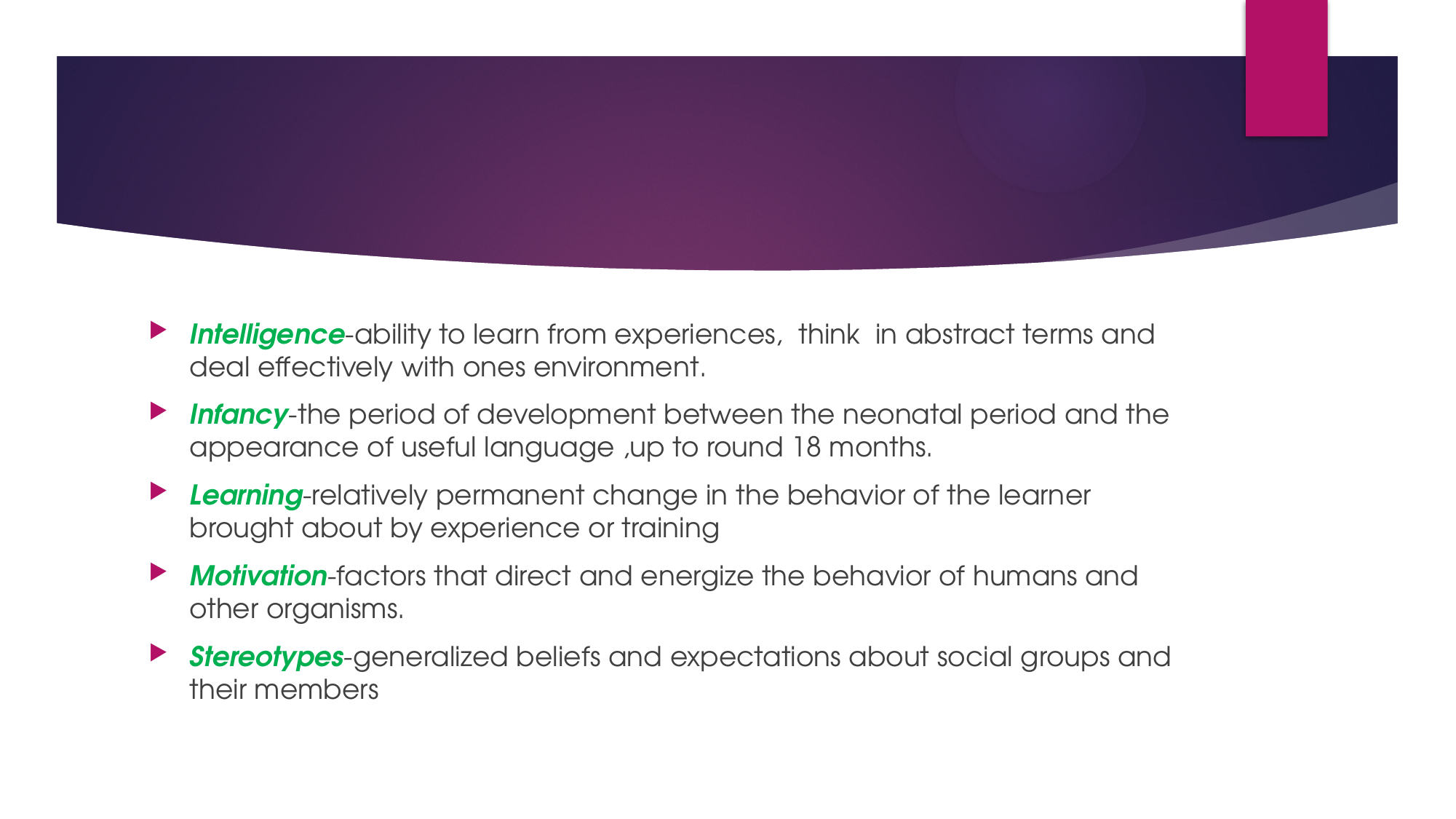

#
Intelligence-ability to learn from experiences,  think  in abstract terms and deal effectively with ones environment.
Infancy-the period of development between the neonatal period and the appearance of useful language ,up to round 18 months.
Learning-relatively permanent change in the behavior of the learner brought about by experience or training
Motivation-factors that direct and energize the behavior of humans and other organisms.
Stereotypes-generalized beliefs and expectations about social groups and their members